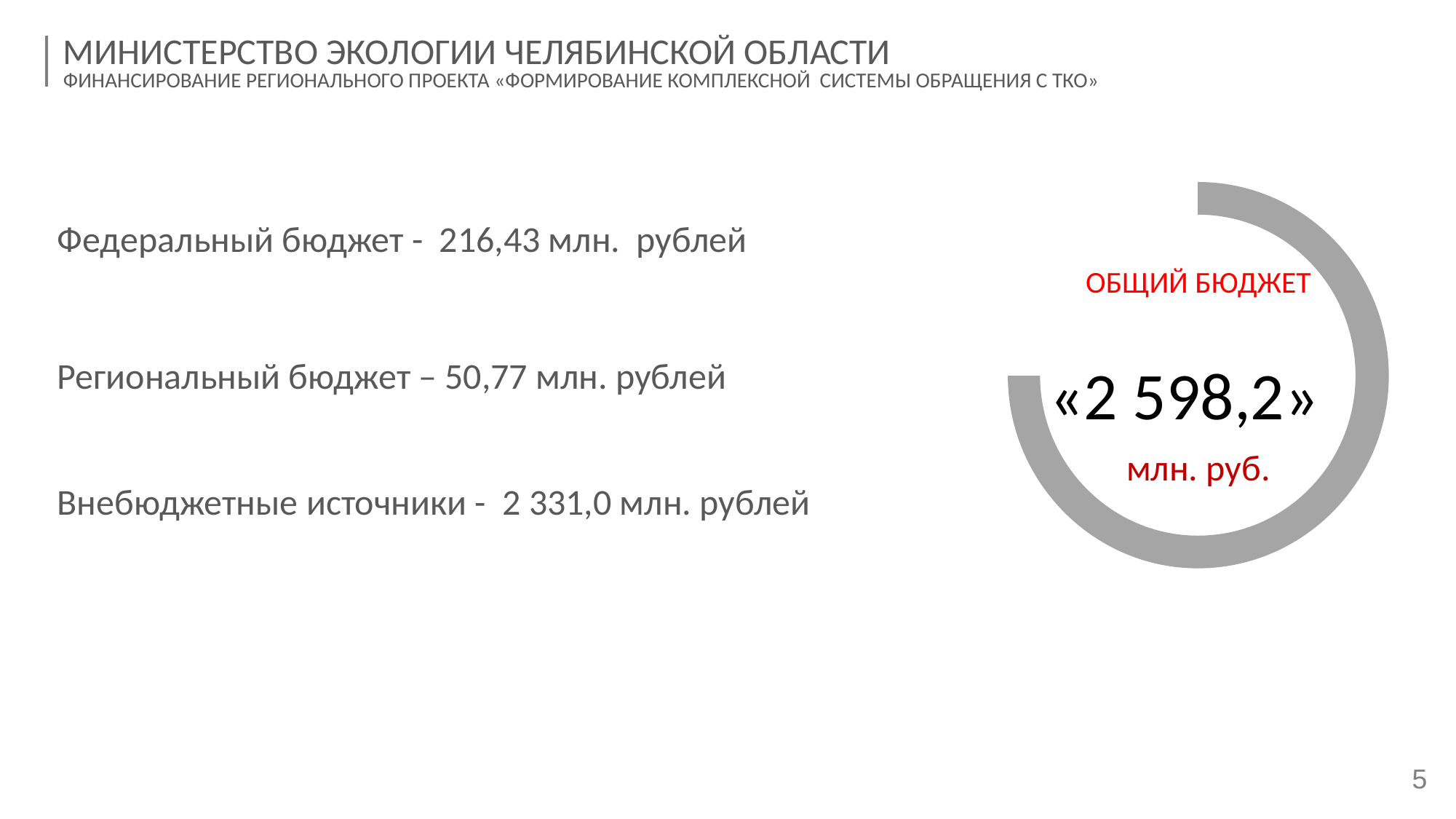

МИНИСТЕРСТВО ЭКОЛОГИИ ЧЕЛЯБИНСКОЙ ОБЛАСТИ
ФИНАНСИРОВАНИЕ РЕГИОНАЛЬНОГО ПРОЕКТА «ФОРМИРОВАНИЕ КОМПЛЕКСНОЙ  СИСТЕМЫ ОБРАЩЕНИЯ С ТКО»

Федеральный бюджет -  216,43 млн.  рублей
ОБЩИЙ БЮДЖЕТ
«2 598,2»
млн. руб.
Региональный бюджет – 50,77 млн. рублей
Внебюджетные источники -  2 331,0 млн. рублей
5